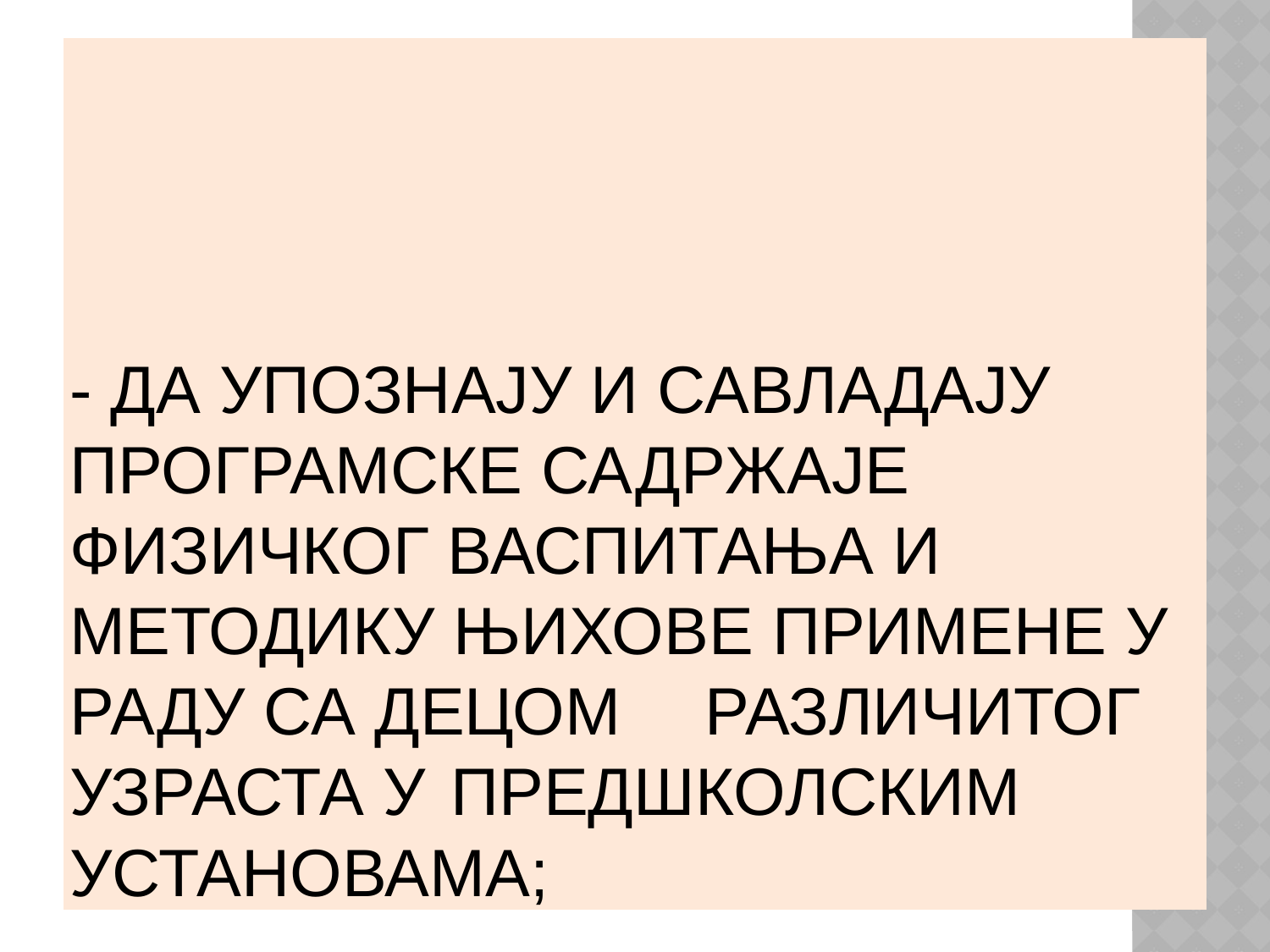

# - да упознају и савладају програмске садржаје физичког васпитања и методику њихове примене у раду са децом 	различитог узраста у 	предшколским установама;